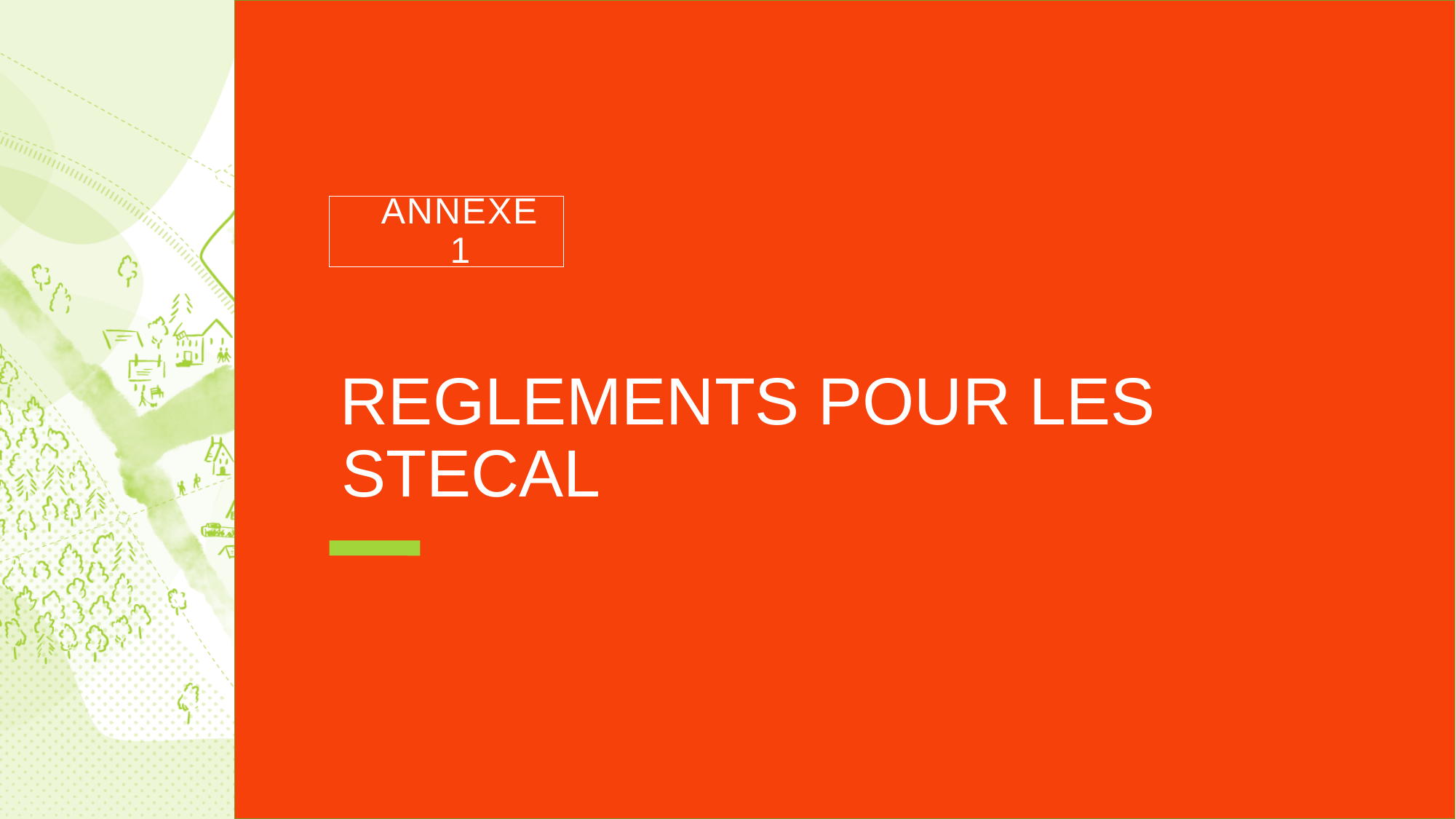

ANNEXE 1
# REGLEMENTS POUR LES STECAL